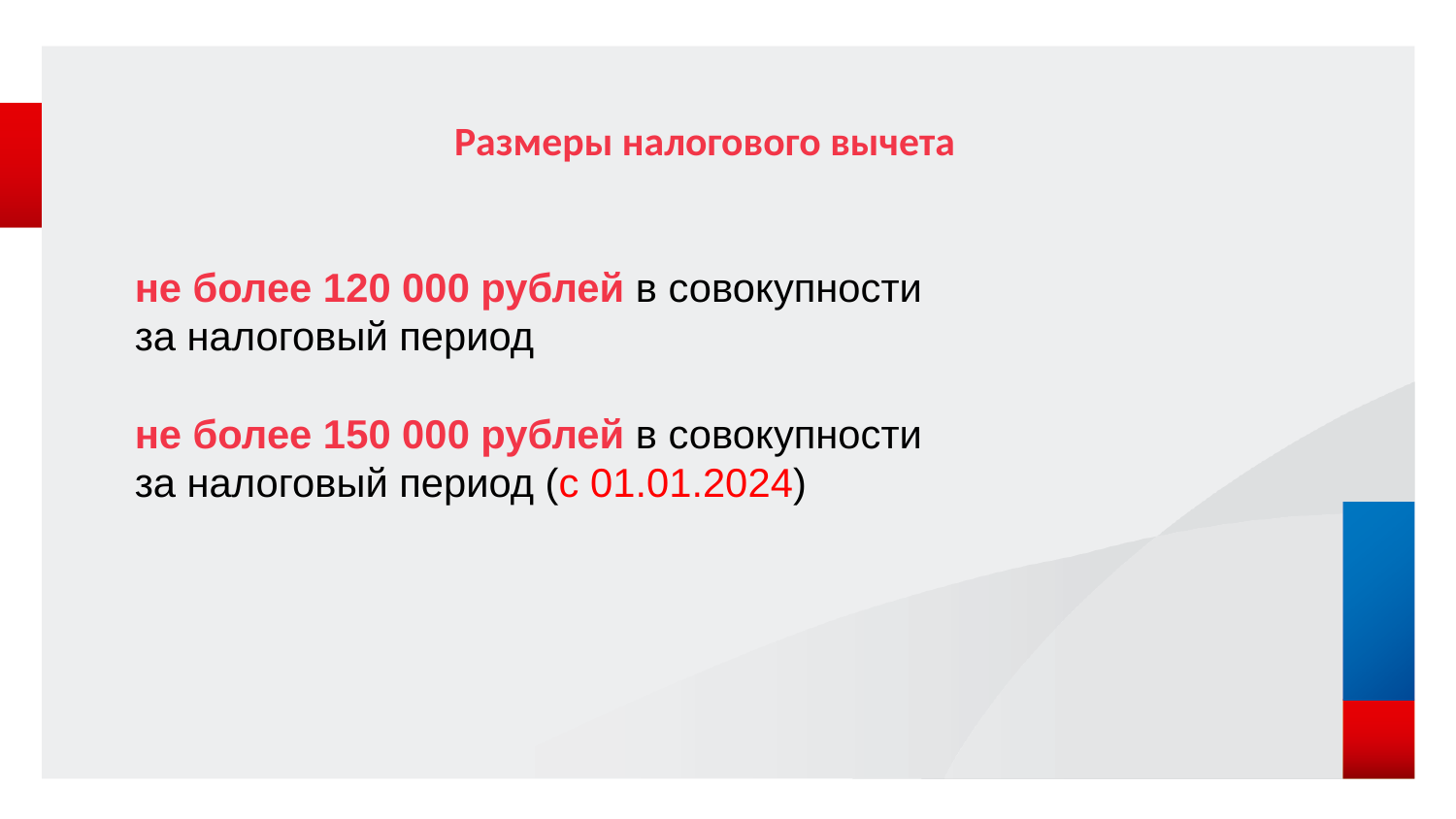

# Размеры налогового вычета
не более 120 000 рублей в совокупности
за налоговый период

не более 150 000 рублей в совокупности
за налоговый период (с 01.01.2024)